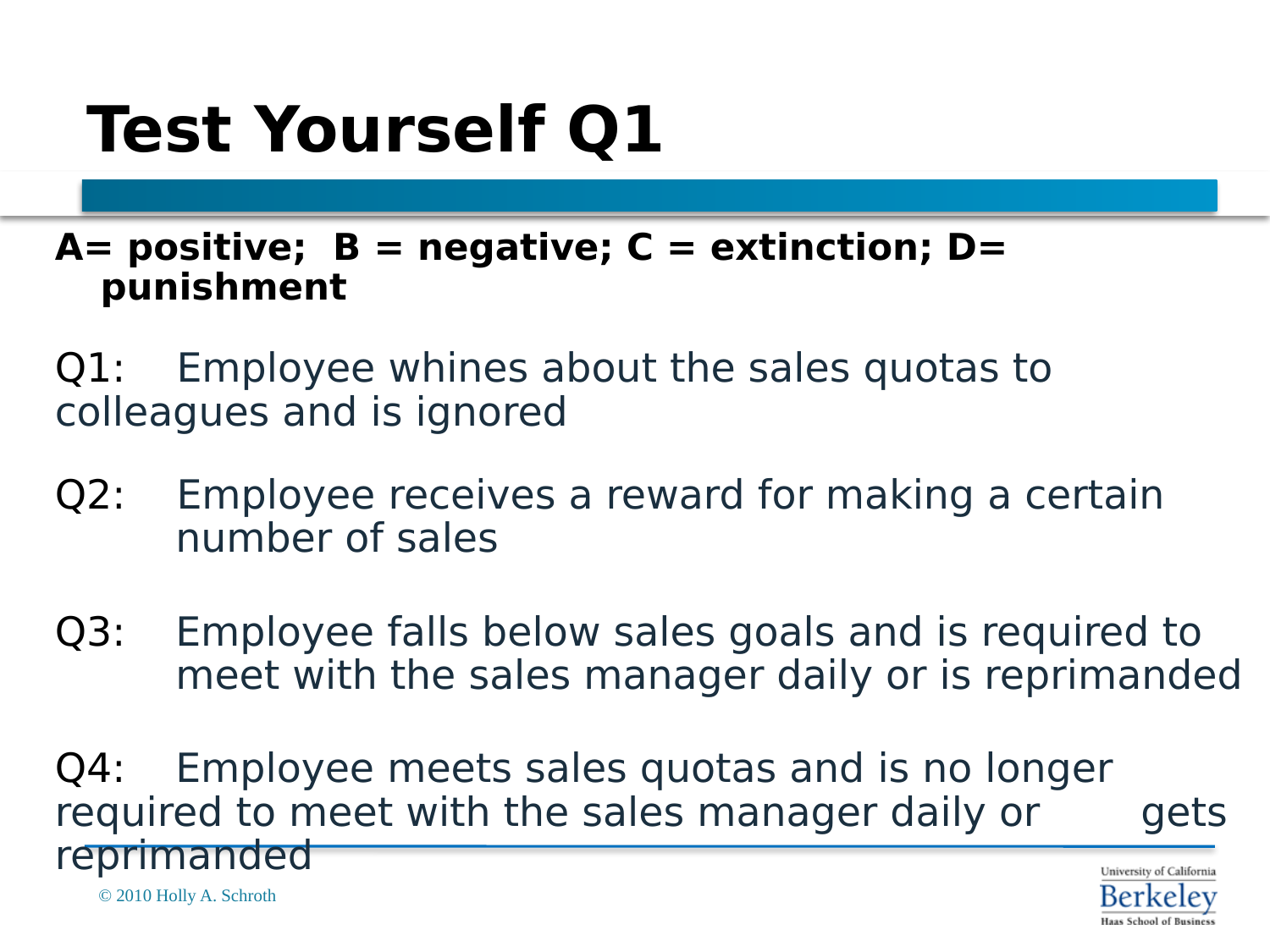

# Test Yourself Q1
A= positive;  B = negative; C = extinction; D= punishment
Q1:    Employee whines about the sales quotas to 	colleagues and is ignored
Q2:    Employee receives a reward for making a certain 	number of sales
Q3:  	Employee falls below sales goals and is required to 	meet with the sales manager daily or is reprimanded
Q4:  	Employee meets sales quotas and is no longer 	required to meet with the sales manager daily or 	gets reprimanded